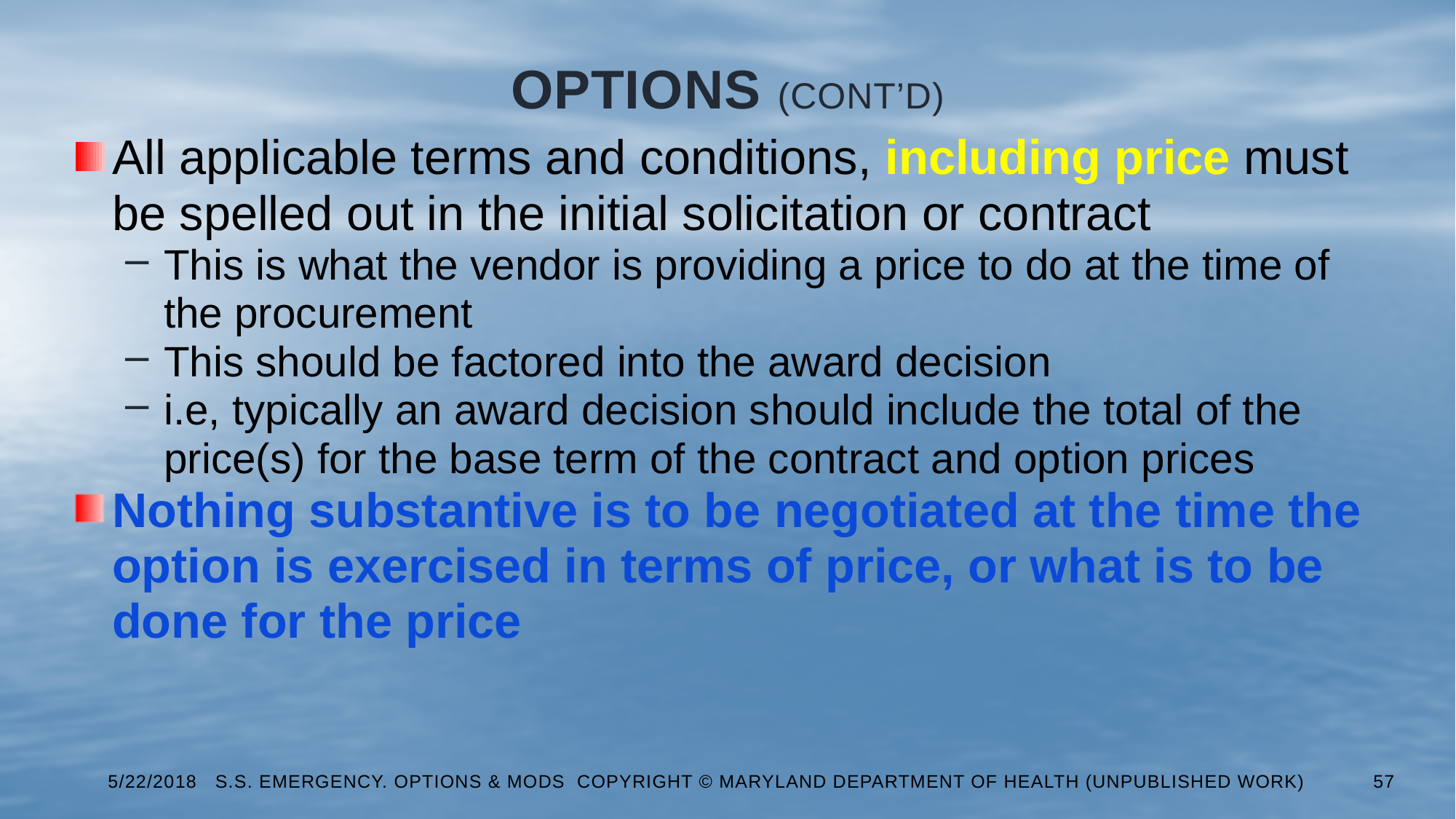

# Options (Cont’d)
All applicable terms and conditions, including price must be spelled out in the initial solicitation or contract
This is what the vendor is providing a price to do at the time of the procurement
This should be factored into the award decision
i.e, typically an award decision should include the total of the price(s) for the base term of the contract and option prices
Nothing substantive is to be negotiated at the time the option is exercised in terms of price, or what is to be done for the price

5/22/2018   S.S. Emergency. Options & Mods  Copyright © Maryland Department of Health (Unpublished Work)
57